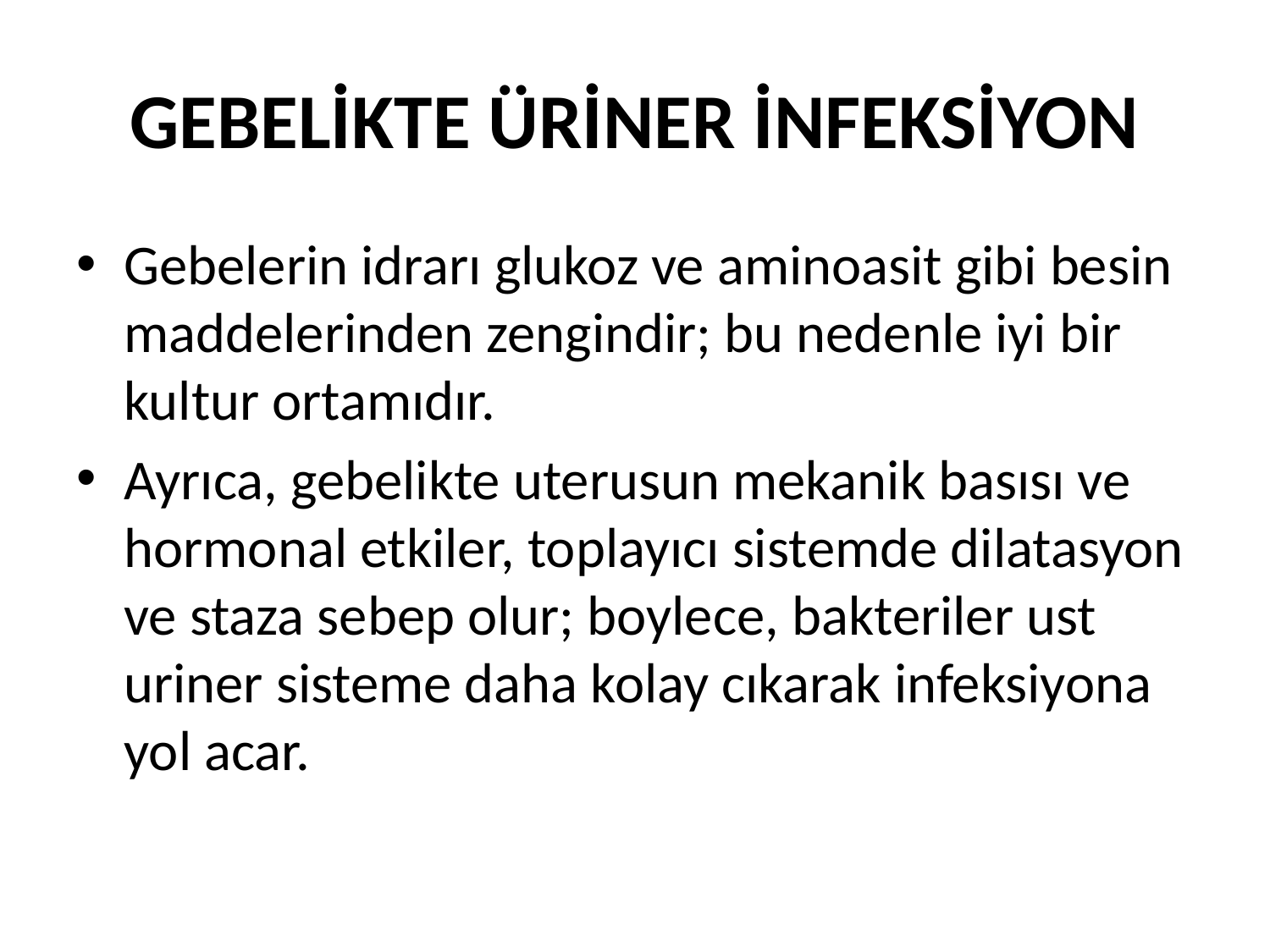

# GEBELİKTE ÜRİNER İNFEKSİYON
Gebelerin idrarı glukoz ve aminoasit gibi besin maddelerinden zengindir; bu nedenle iyi bir kultur ortamıdır.
Ayrıca, gebelikte uterusun mekanik basısı ve hormonal etkiler, toplayıcı sistemde dilatasyon ve staza sebep olur; boylece, bakteriler ust uriner sisteme daha kolay cıkarak infeksiyona yol acar.